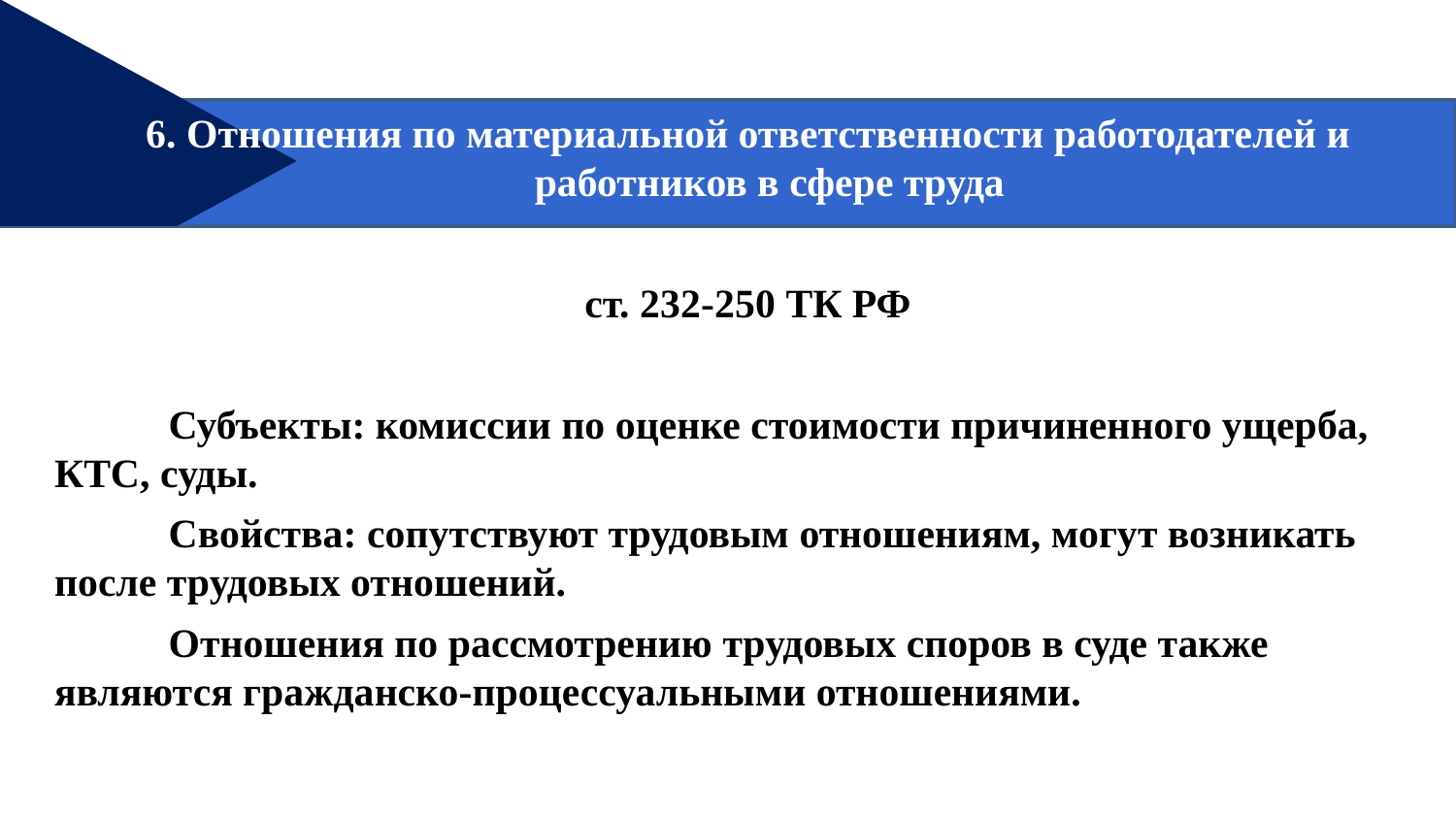

6. Отношения по материальной ответственности работодателей и работников в сфере труда

ст. 232-250 ТК РФ

Субъекты: комиссии по оценке стоимости причиненного ущерба, КТС, суды.
Свойства: сопутствуют трудовым отношениям, могут возникать после трудовых отношений.
Отношения по рассмотрению трудовых споров в суде также являются гражданско-процессуальными отношениями.